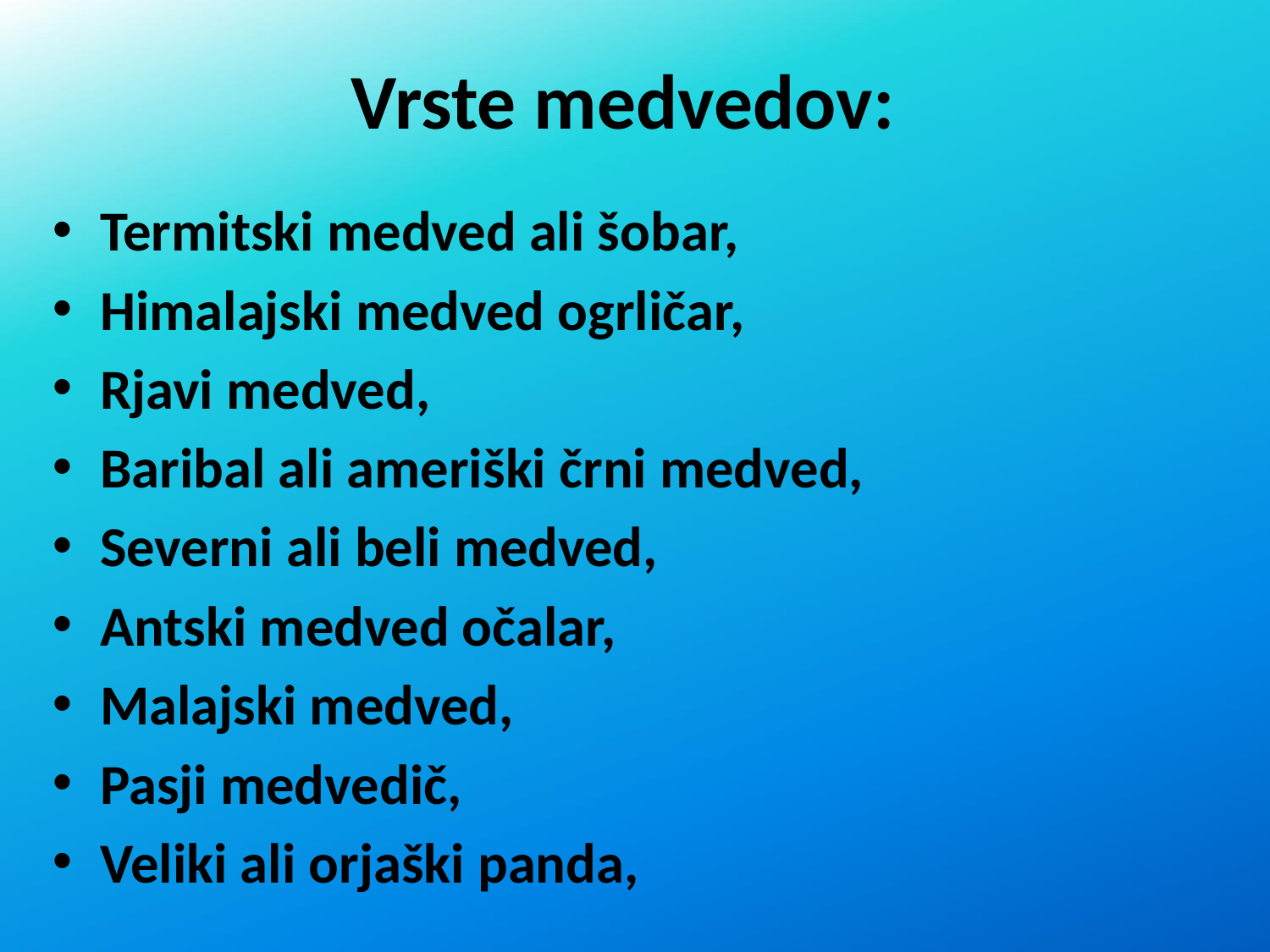

# Vrste medvedov:
Termitski medved ali šobar,
Himalajski medved ogrličar,
Rjavi medved,
Baribal ali ameriški črni medved,
Severni ali beli medved,
Antski medved očalar,
Malajski medved,
Pasji medvedič,
Veliki ali orjaški panda,